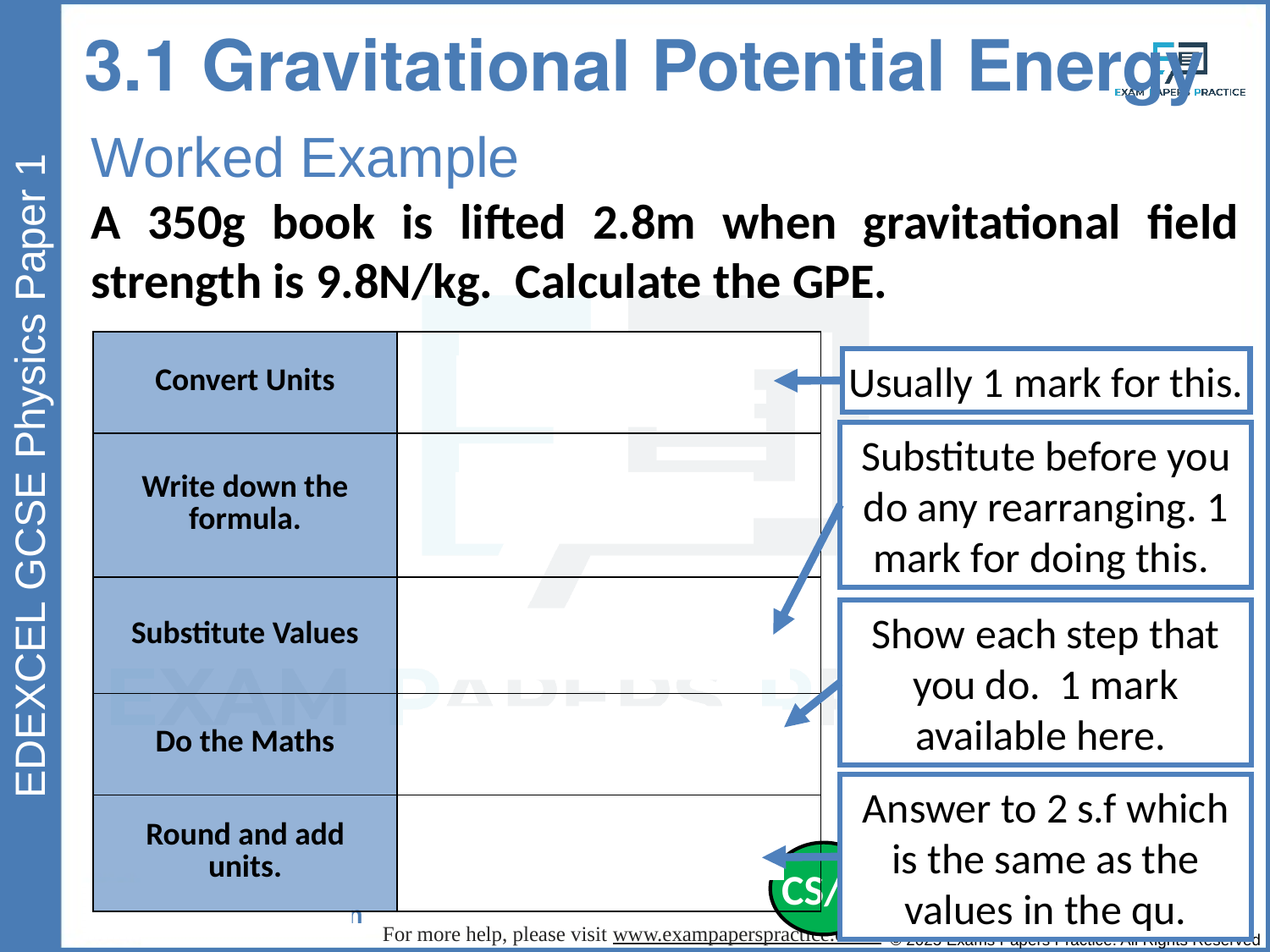

3.1 Gravitational Potential Energy
Worked Example
A 350g book is lifted 2.8m when gravitational field strength is 9.8N/kg.  Calculate the GPE.
| Convert Units | 350g = 0.35kg |
| --- | --- |
| Write down the formula. | Ep = m x g x h |
| Substitute Values | Ep = 0.35 x 9.8 x 2.8 |
| Do the Maths | Ep = 9.604 |
| Round and add units. | 9.6J |
Usually 1 mark for this.

Substitute before you do any rearranging. 1 mark for doing this.

Show each step that you do.  1 mark available here.

Answer to 2 s.f which is the same as the values in the qu.